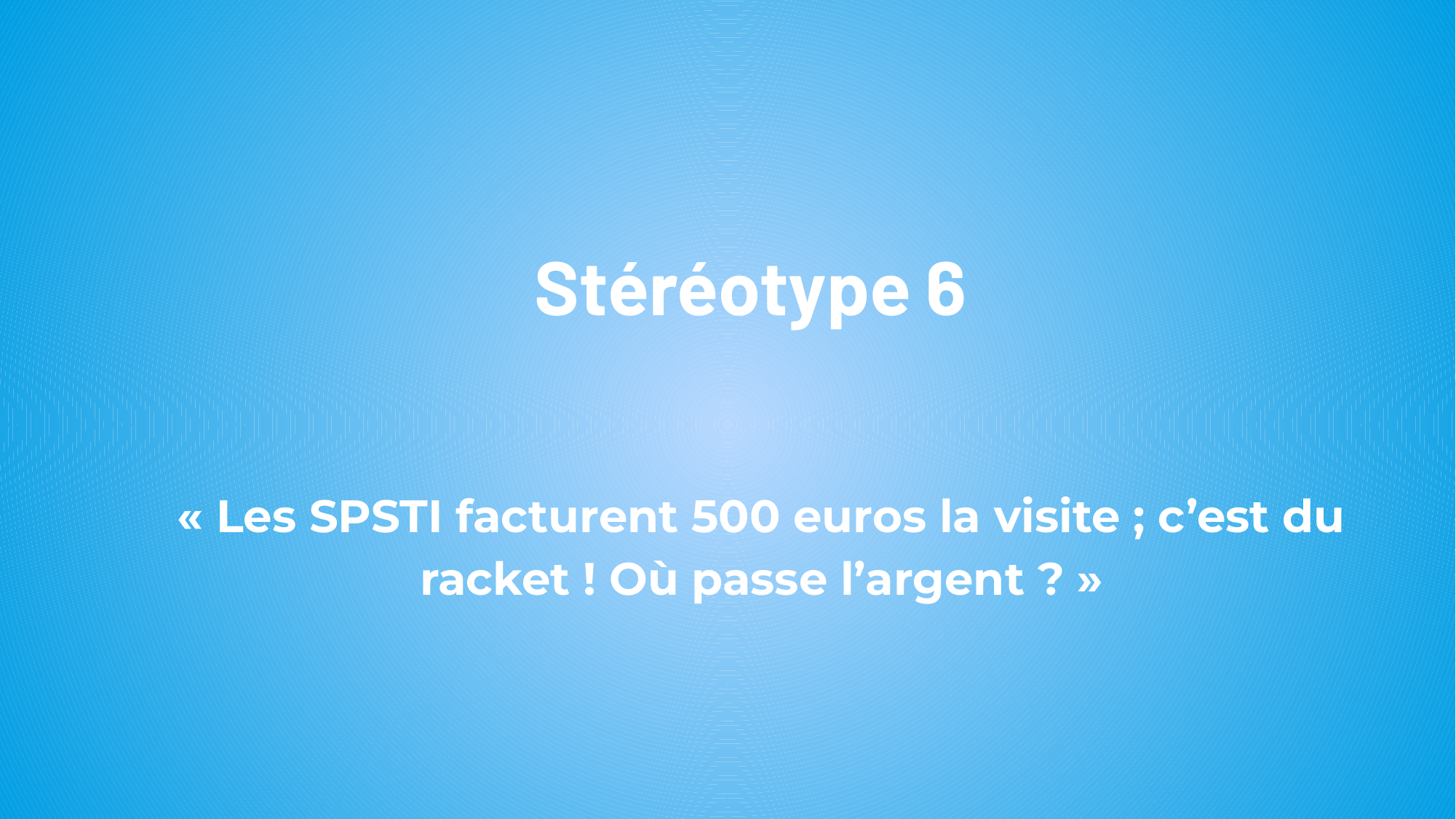

Stéréotype 6

« Les SPSTI facturent 500 euros la visite ; c’est du racket ! Où passe l’argent ? »